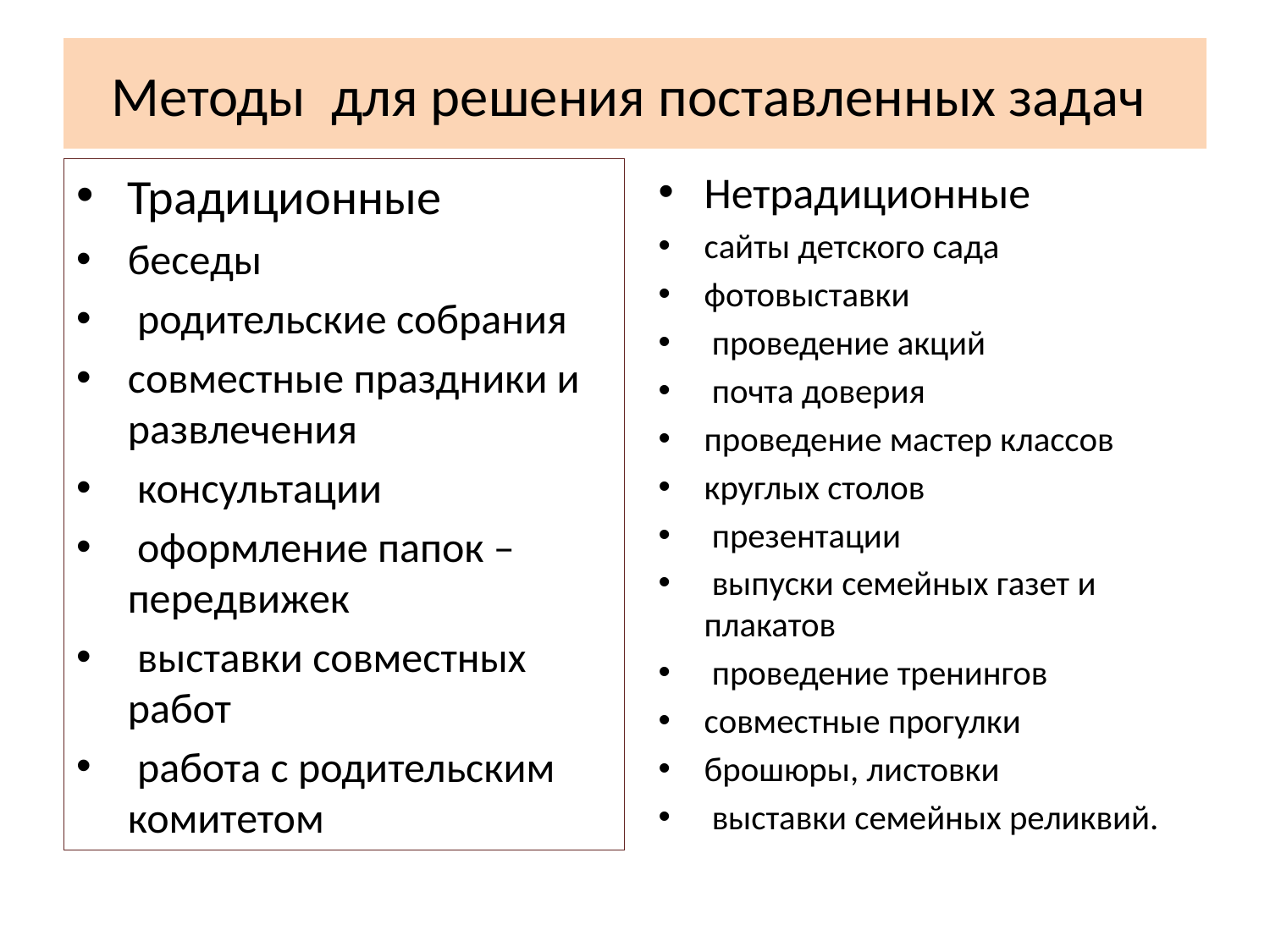

# Методы  для решения поставленных задач
Традиционные
беседы
 родительские собрания
совместные праздники и развлечения
 консультации
 оформление папок – передвижек
 выставки совместных работ
 работа с родительским комитетом

Нетрадиционные
сайты детского сада
фотовыставки
 проведение акций
 почта доверия
проведение мастер классов
круглых столов
 презентации
 выпуски семейных газет и плакатов
 проведение тренингов
совместные прогулки
брошюры, листовки
 выставки семейных реликвий.